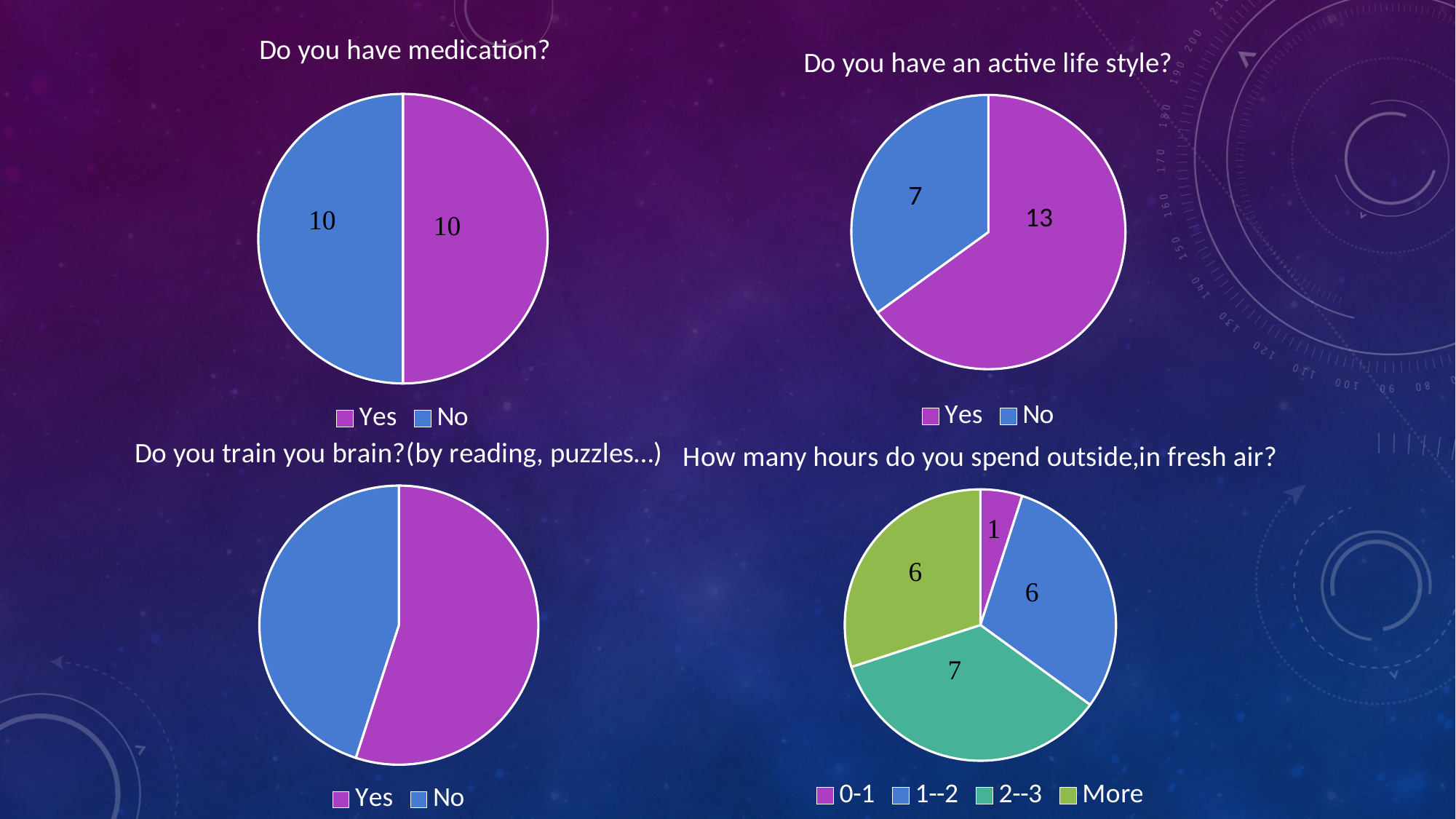

### Chart: Do you have medication?

| Category | Do you have medication |
|---|---|
| Yes | 10.0 |
| No | 10.0 |

### Chart: Do you have an active life style?

| Category | Do you have an active life style |
|---|---|
| Yes | 13.0 |
| No | 7.0 |
7
13

### Chart:

| Category | Do you train you brain?(by reading, puzzles…) |
|---|---|
| Yes | 11.0 |
| No | 9.0 |

### Chart:

| Category | How many hours do you spend outside,in fresh air? |
|---|---|
| 0-1 | 1.0 |
| 1--2 | 6.0 |
| 2--3 | 7.0 |
| More | 6.0 |